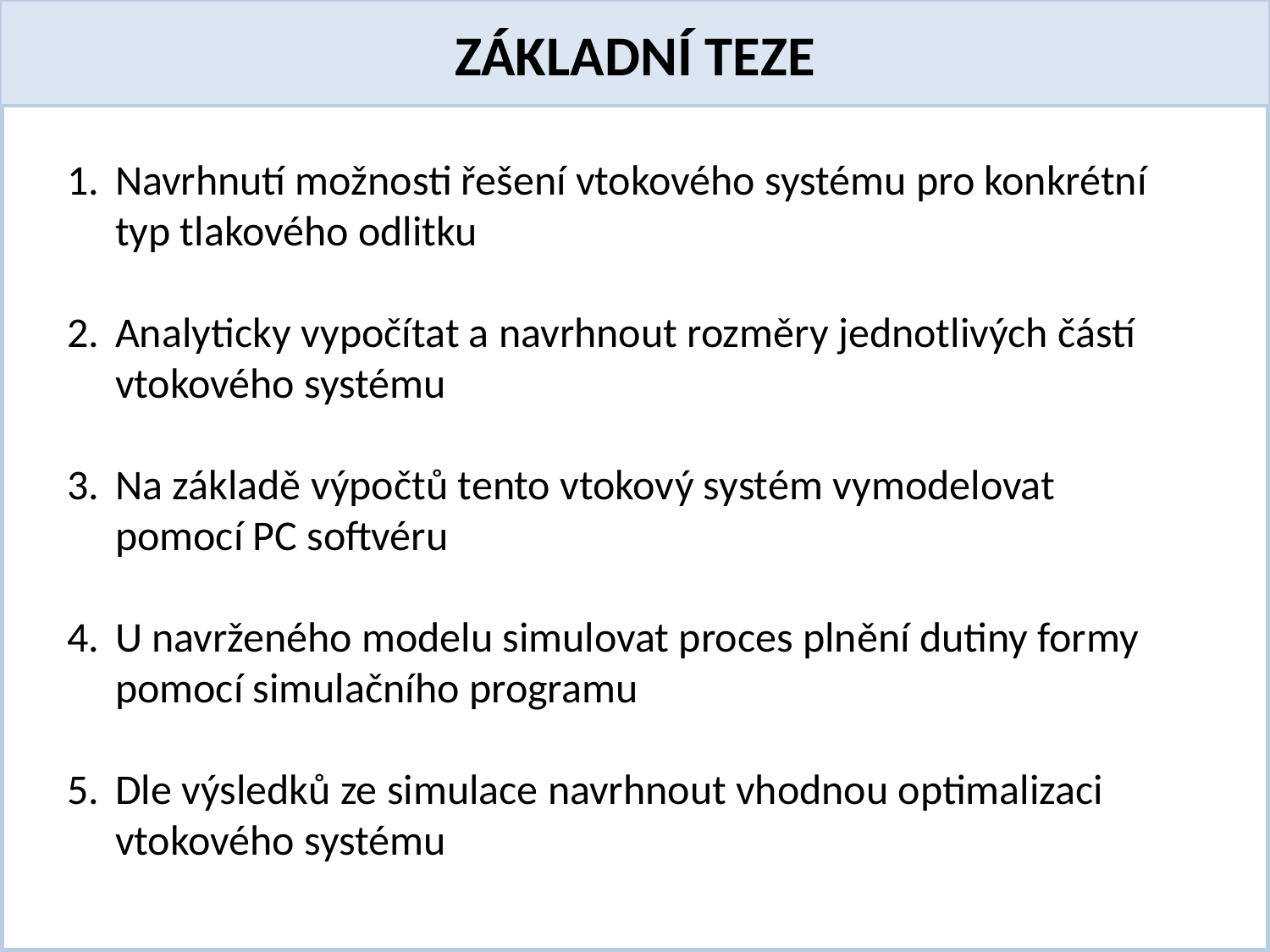

ZÁKLADNÍ TEZE
Navrhnutí možnosti řešení vtokového systému pro konkrétní typ tlakového odlitku

Analyticky vypočítat a navrhnout rozměry jednotlivých částí vtokového systému

Na základě výpočtů tento vtokový systém vymodelovat pomocí PC softvéru

U navrženého modelu simulovat proces plnění dutiny formy pomocí simulačního programu

Dle výsledků ze simulace navrhnout vhodnou optimalizaci vtokového systému